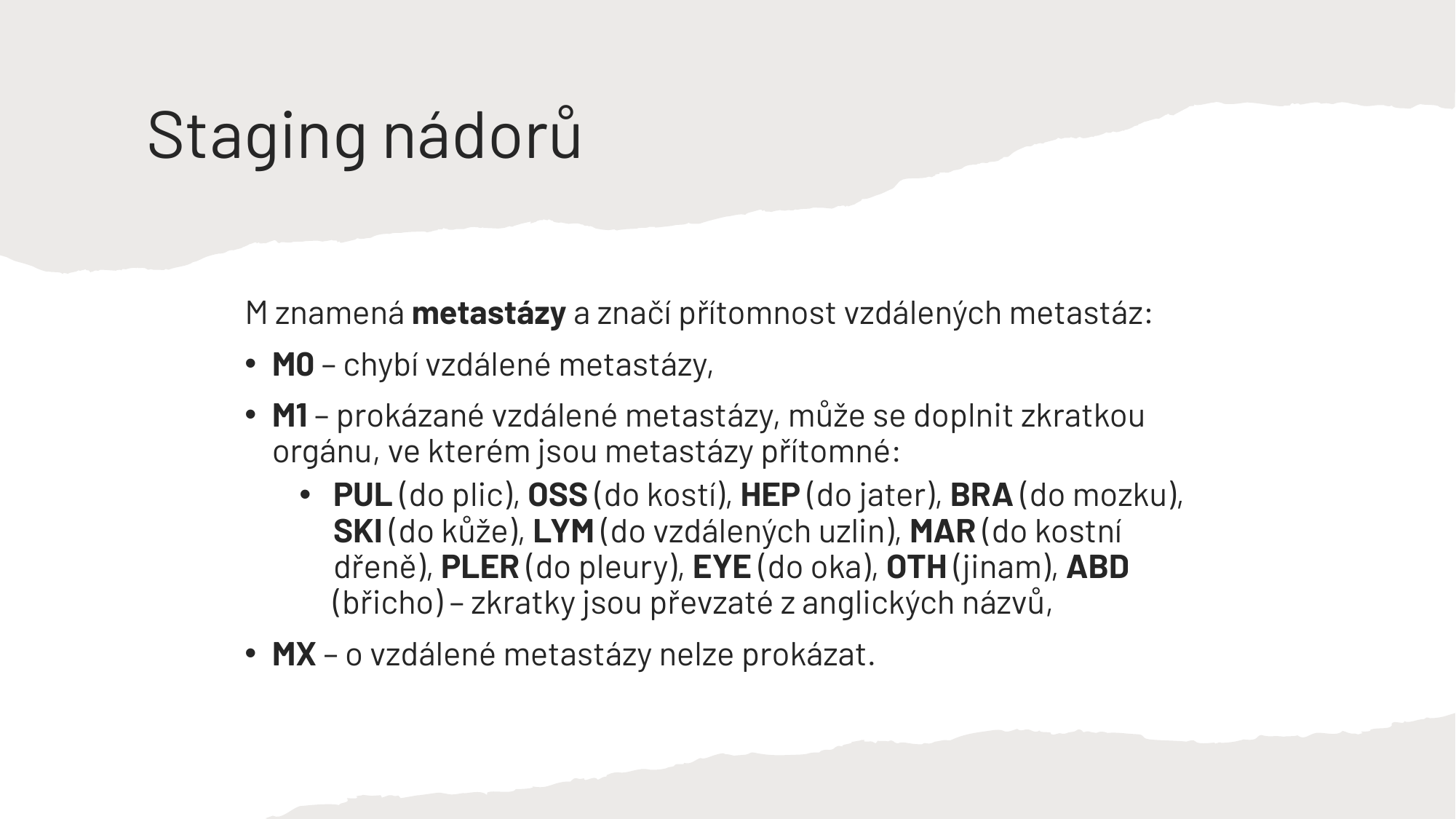

# Staging nádorů
M znamená metastázy a značí přítomnost vzdálených metastáz:
M0 – chybí vzdálené metastázy,
M1 – prokázané vzdálené metastázy, může se doplnit zkratkou orgánu, ve kterém jsou metastázy přítomné:
PUL (do plic), OSS (do kostí), HEP (do jater), BRA (do mozku), SKI (do kůže), LYM (do vzdálených uzlin), MAR (do kostní dřeně), PLER (do pleury), EYE (do oka), OTH (jinam), ABD (břicho) – zkratky jsou převzaté z anglických názvů,
MX – o vzdálené metastázy nelze prokázat.